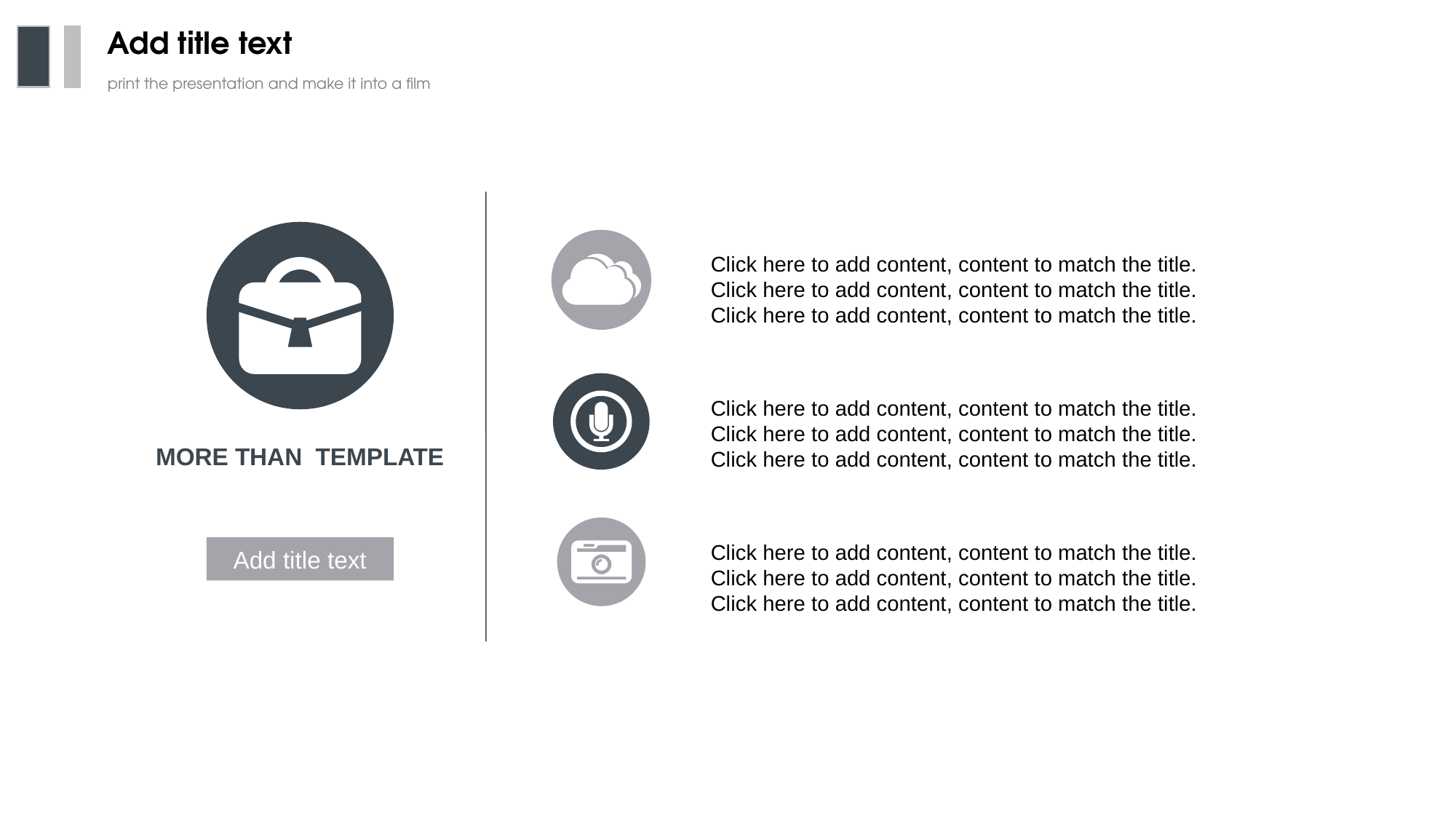

Add title text

print the presentation and make it into a film

Click here to add content, content to match the title. Click here to add content, content to match the title. Click here to add content, content to match the title.

Click here to add content, content to match the title. Click here to add content, content to match the title. Click here to add content, content to match the title.

MORE THAN  TEMPLATE

Click here to add content, content to match the title. Click here to add content, content to match the title. Click here to add content, content to match the title.
Add title text